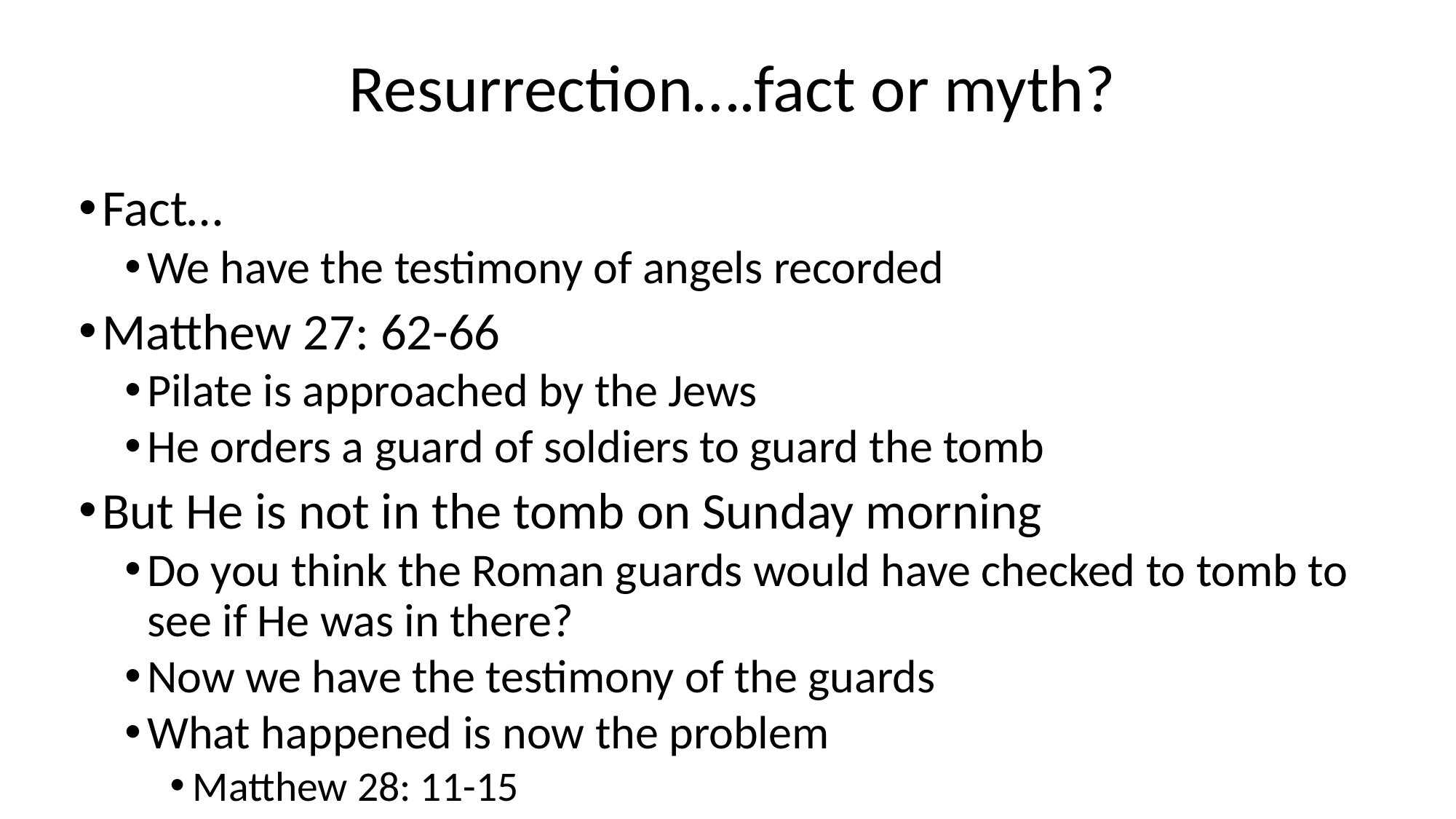

# Resurrection….fact or myth?
Fact…
We have the testimony of angels recorded
Matthew 27: 62-66
Pilate is approached by the Jews
He orders a guard of soldiers to guard the tomb
But He is not in the tomb on Sunday morning
Do you think the Roman guards would have checked to tomb to see if He was in there?
Now we have the testimony of the guards
What happened is now the problem
Matthew 28: 11-15